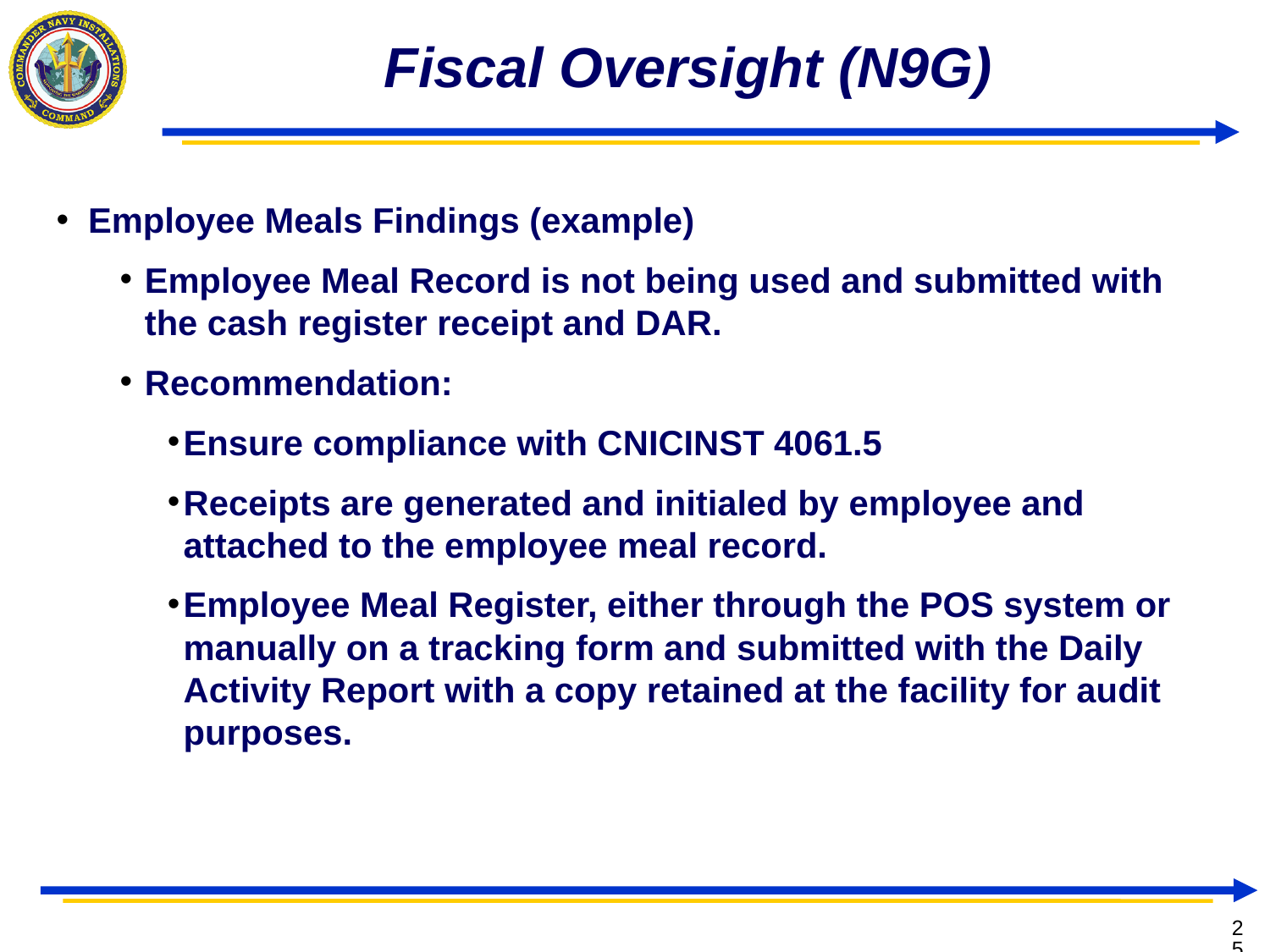

# Fiscal Oversight (N9G)
Employee Meals Findings (example)
Employee Meal Record is not being used and submitted with the cash register receipt and DAR.
Recommendation:
Ensure compliance with CNICINST 4061.5
Receipts are generated and initialed by employee and attached to the employee meal record.
Employee Meal Register, either through the POS system or manually on a tracking form and submitted with the Daily Activity Report with a copy retained at the facility for audit purposes.

25